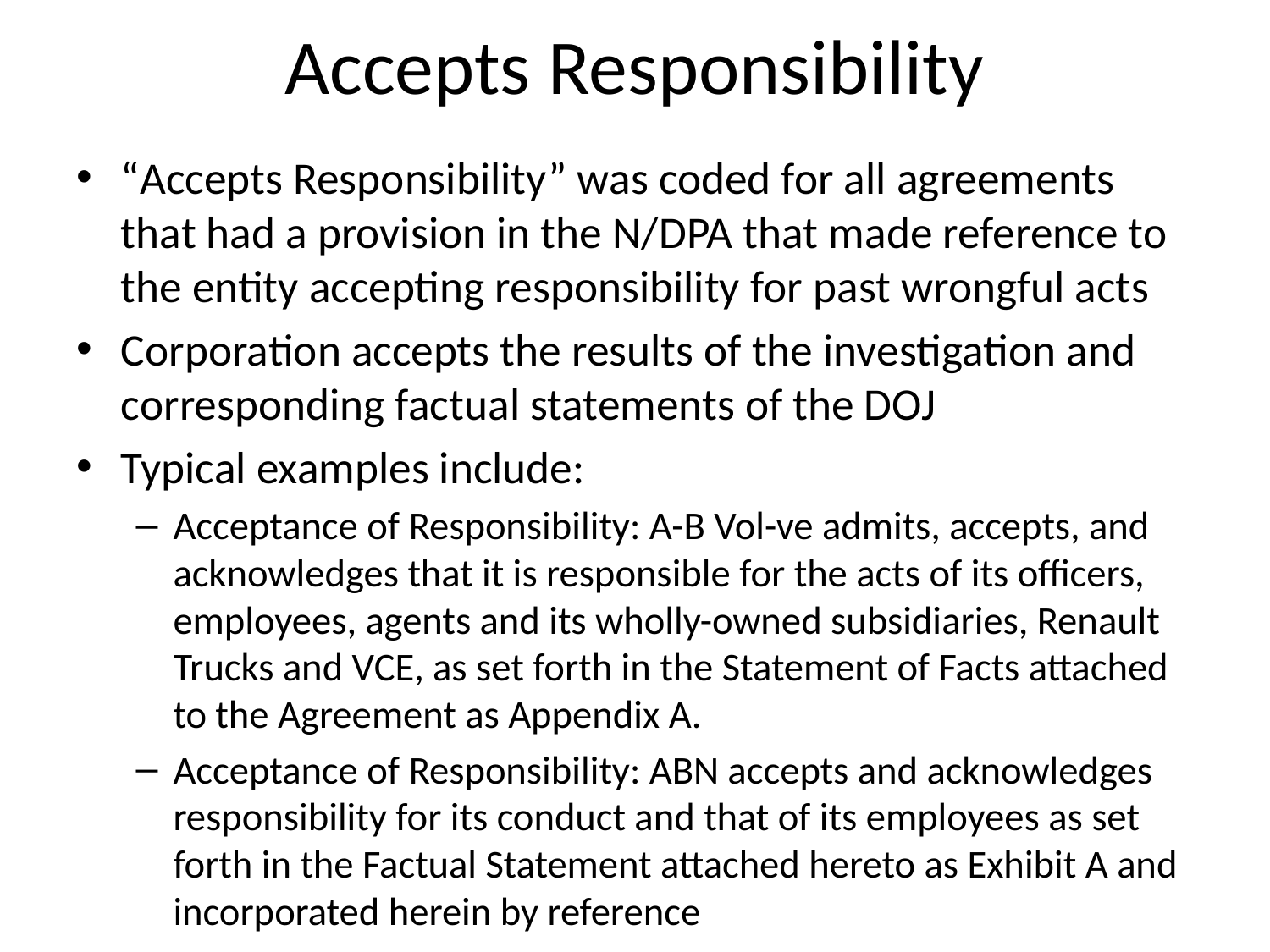

# Accepts Responsibility
“Accepts Responsibility” was coded for all agreements that had a provision in the N/DPA that made reference to the entity accepting responsibility for past wrongful acts
Corporation accepts the results of the investigation and corresponding factual statements of the DOJ
Typical examples include:
Acceptance of Responsibility: A-B Vol-ve admits, accepts, and acknowledges that it is responsible for the acts of its officers, employees, agents and its wholly-owned subsidiaries, Renault Trucks and VCE, as set forth in the Statement of Facts attached to the Agreement as Appendix A.
Acceptance of Responsibility: ABN accepts and acknowledges responsibility for its conduct and that of its employees as set forth in the Factual Statement attached hereto as Exhibit A and incorporated herein by reference